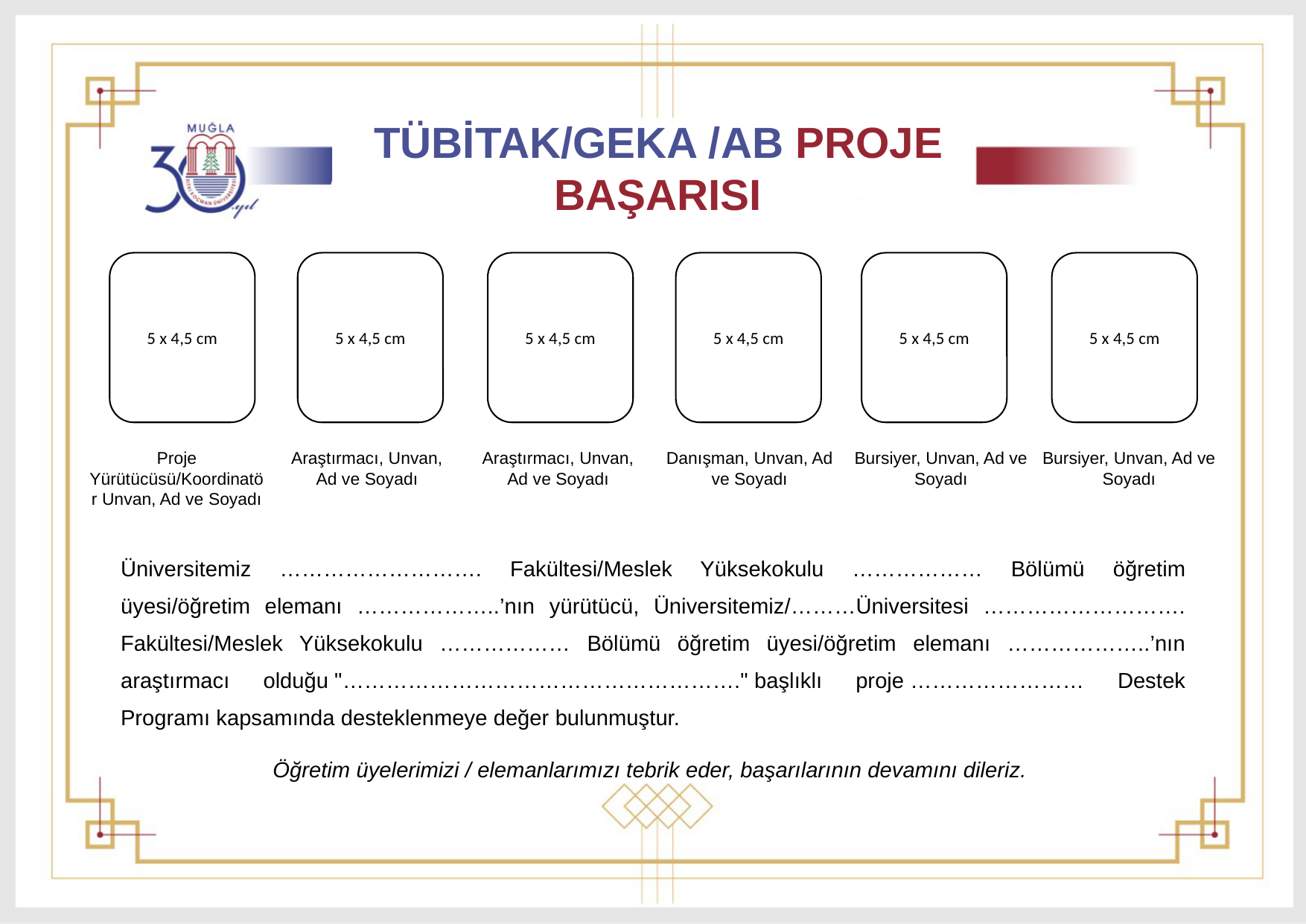

TÜBİTAK/GEKA /AB PROJE BAŞARISI
5 x 4,5 cm
5 x 4,5 cm
5 x 4,5 cm
5 x 4,5 cm
5 x 4,5 cm
5 x 4,5 cm
Araştırmacı, Unvan, Ad ve Soyadı
Araştırmacı, Unvan, Ad ve Soyadı
Danışman, Unvan, Ad ve Soyadı
Bursiyer, Unvan, Ad ve Soyadı
Bursiyer, Unvan, Ad ve Soyadı
Proje Yürütücüsü/Koordinatör Unvan, Ad ve Soyadı
Üniversitemiz ………………………. Fakültesi/Meslek Yüksekokulu ……………… Bölümü öğretim üyesi/öğretim elemanı ………………..’nın yürütücü, Üniversitemiz/………Üniversitesi ………………………. Fakültesi/Meslek Yüksekokulu ……………… Bölümü öğretim üyesi/öğretim elemanı ………………..’nın araştırmacı olduğu "………………………………………………." başlıklı proje …………………… Destek Programı kapsamında desteklenmeye değer bulunmuştur.

Öğretim üyelerimizi / elemanlarımızı tebrik eder, başarılarının devamını dileriz.